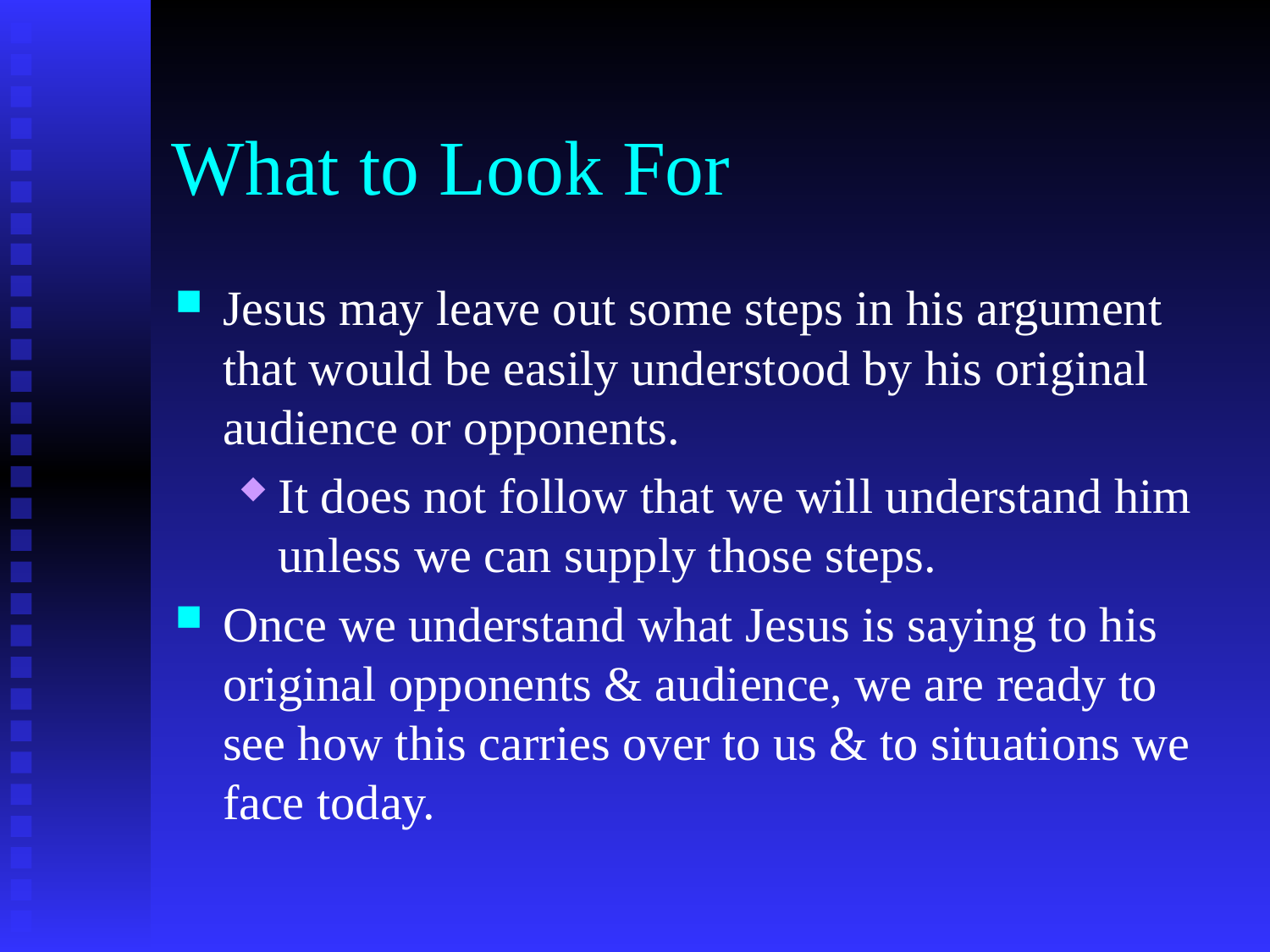

# What to Look For
Jesus may leave out some steps in his argument that would be easily understood by his original audience or opponents.
It does not follow that we will understand him unless we can supply those steps.
Once we understand what Jesus is saying to his original opponents & audience, we are ready to see how this carries over to us & to situations we face today.